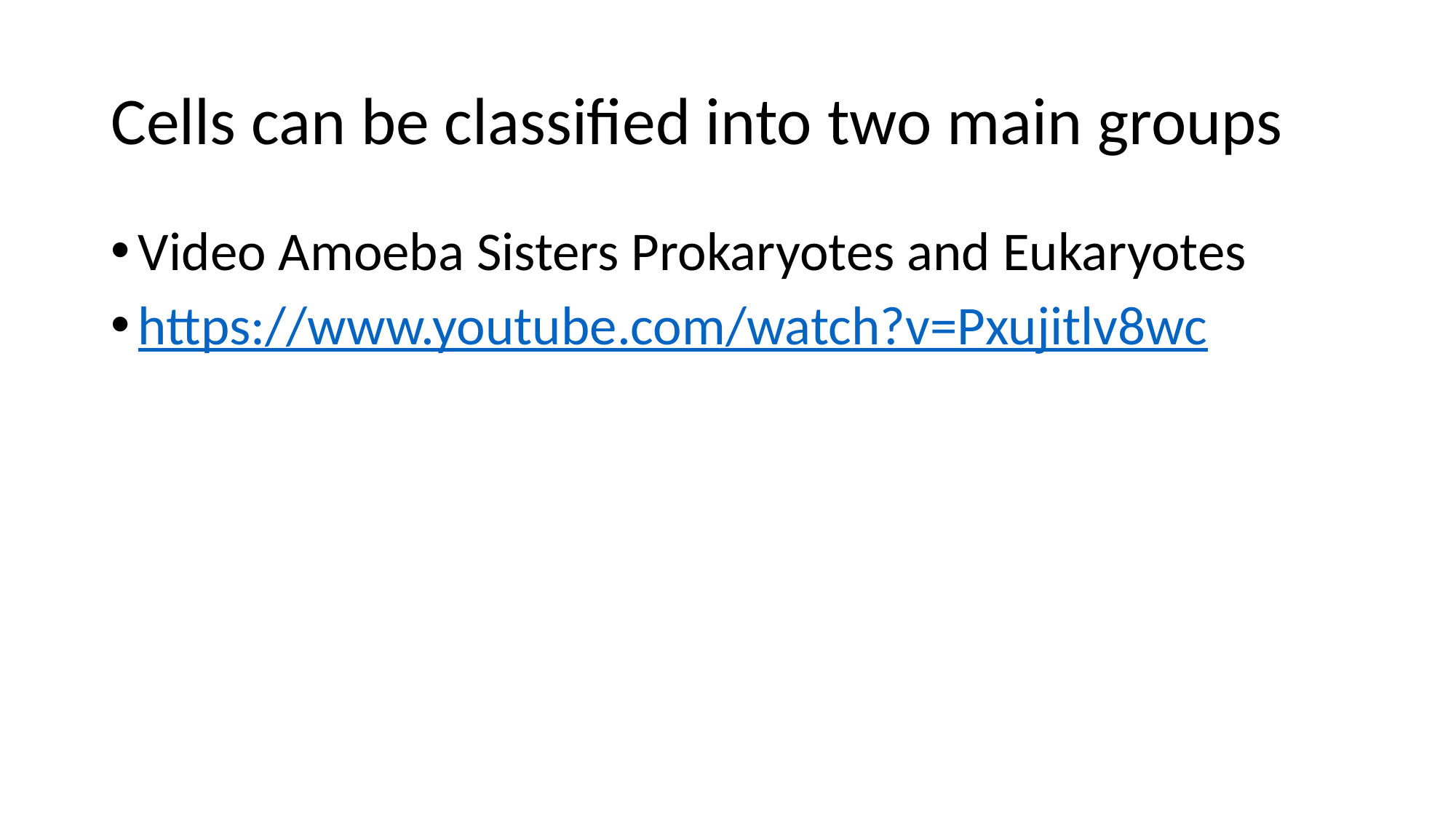

# Cells can be classified into two main groups
Video Amoeba Sisters Prokaryotes and Eukaryotes
https://www.youtube.com/watch?v=Pxujitlv8wc